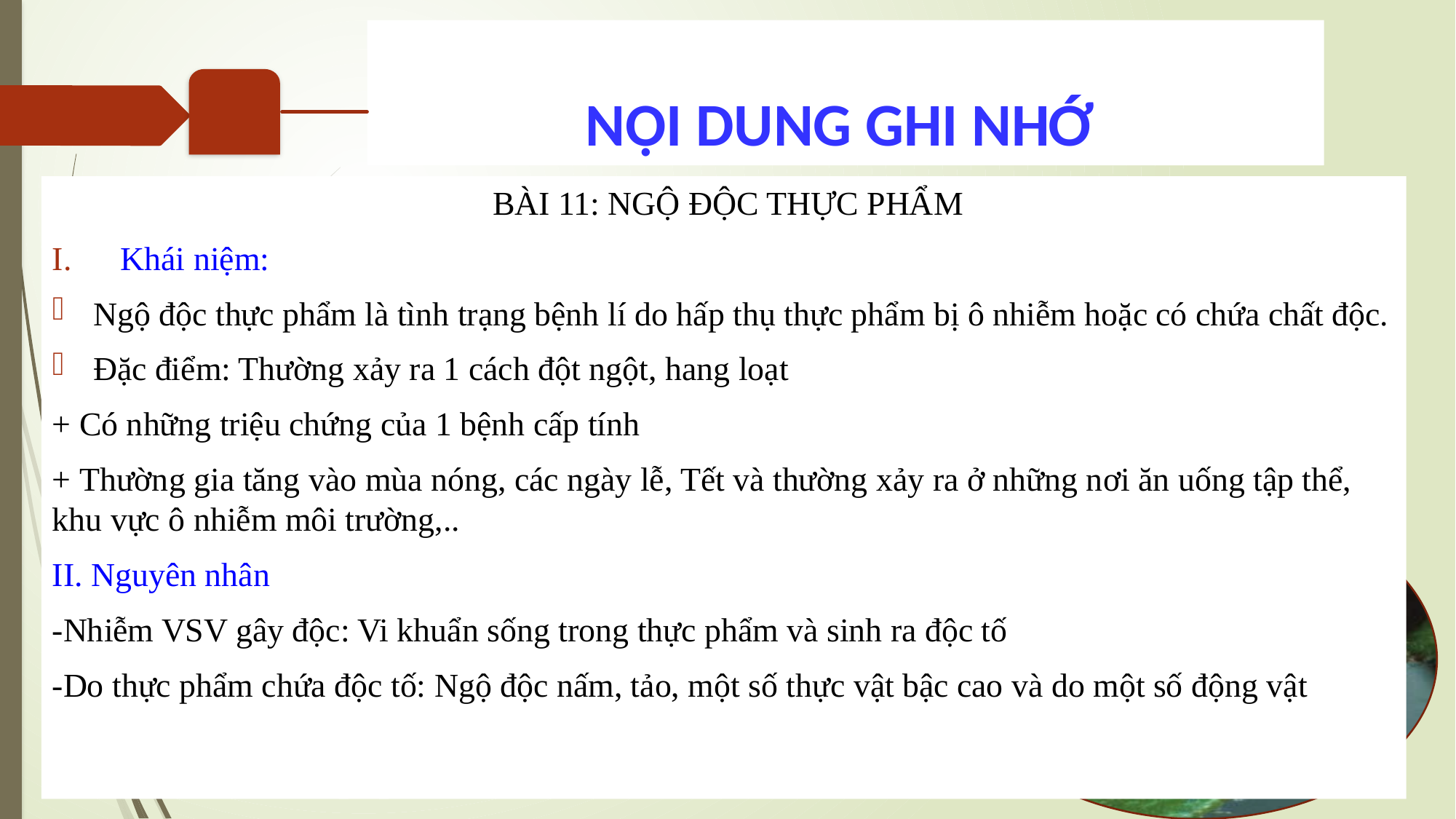

NỘI DUNG GHI NHỚ

 BÀI 11: NGỘ ĐỘC THỰC PHẨM
Khái niệm:
Ngộ độc thực phẩm là tình trạng bệnh lí do hấp thụ thực phẩm bị ô nhiễm hoặc có chứa chất độc.
Đặc điểm: Thường xảy ra 1 cách đột ngột, hang loạt
+ Có những triệu chứng của 1 bệnh cấp tính
+ Thường gia tăng vào mùa nóng, các ngày lễ, Tết và thường xảy ra ở những nơi ăn uống tập thể, khu vực ô nhiễm môi trường,..
II. Nguyên nhân
-Nhiễm VSV gây độc: Vi khuẩn sống trong thực phẩm và sinh ra độc tố
-Do thực phẩm chứa độc tố: Ngộ độc nấm, tảo, một số thực vật bậc cao và do một số động vật